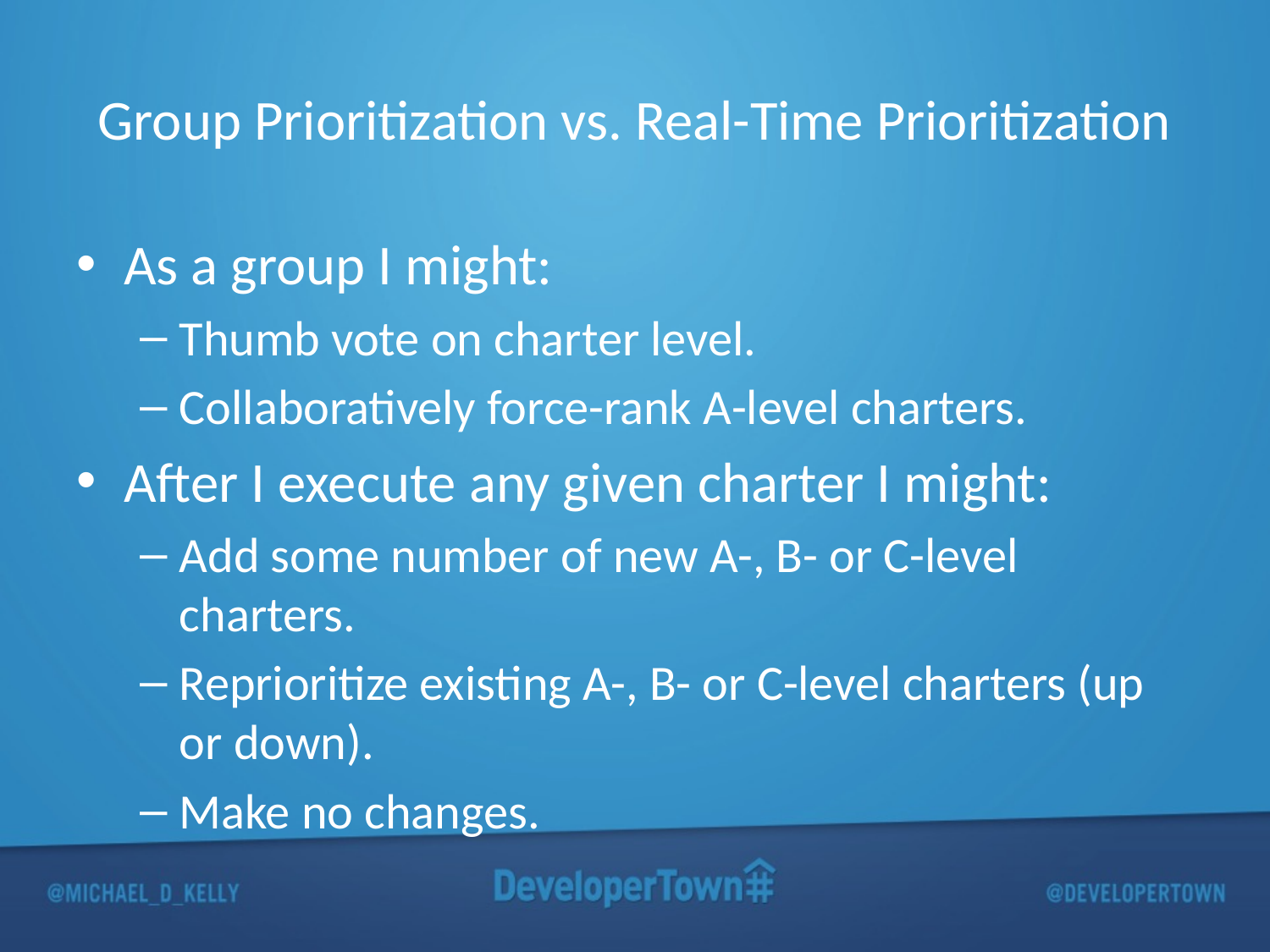

# Group Prioritization vs. Real-Time Prioritization
As a group I might:
Thumb vote on charter level.
Collaboratively force-rank A-level charters.
After I execute any given charter I might:
Add some number of new A-, B- or C-level charters.
Reprioritize existing A-, B- or C-level charters (up or down).
Make no changes.